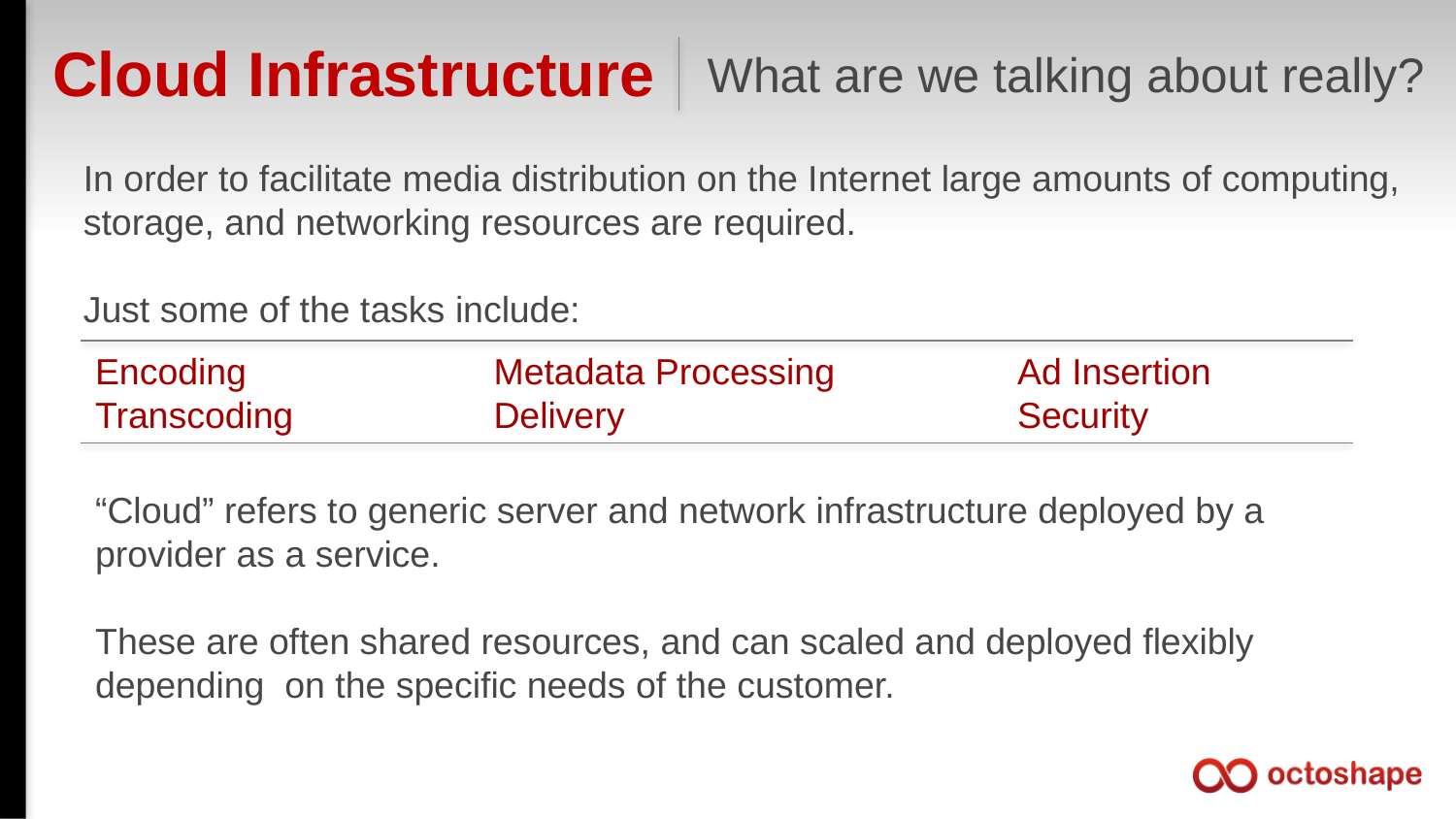

Cloud Infrastructure
What are we talking about really?
In order to facilitate media distribution on the Internet large amounts of computing, storage, and networking resources are required.

Just some of the tasks include:
Encoding
Transcoding
Metadata Processing
Delivery
Ad Insertion
Security
“Cloud” refers to generic server and network infrastructure deployed by a provider as a service.

These are often shared resources, and can scaled and deployed flexibly depending  on the specific needs of the customer.